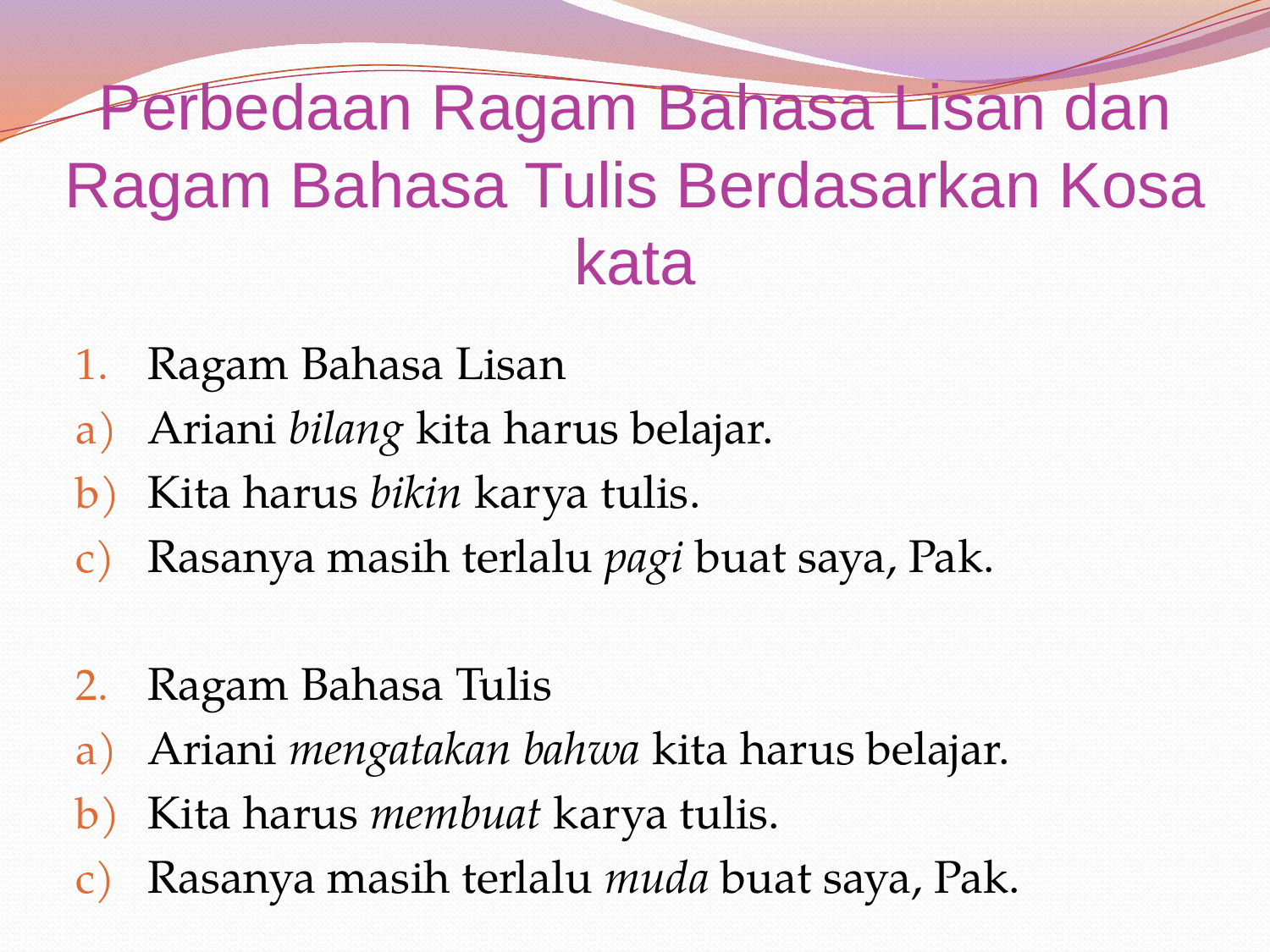

# Perbedaan Ragam Bahasa Lisan dan Ragam Bahasa Tulis Berdasarkan Kosa kata
Ragam Bahasa Lisan
Ariani bilang kita harus belajar.
Kita harus bikin karya tulis.
Rasanya masih terlalu pagi buat saya, Pak.

Ragam Bahasa Tulis
Ariani mengatakan bahwa kita harus belajar.
Kita harus membuat karya tulis.
Rasanya masih terlalu muda buat saya, Pak.